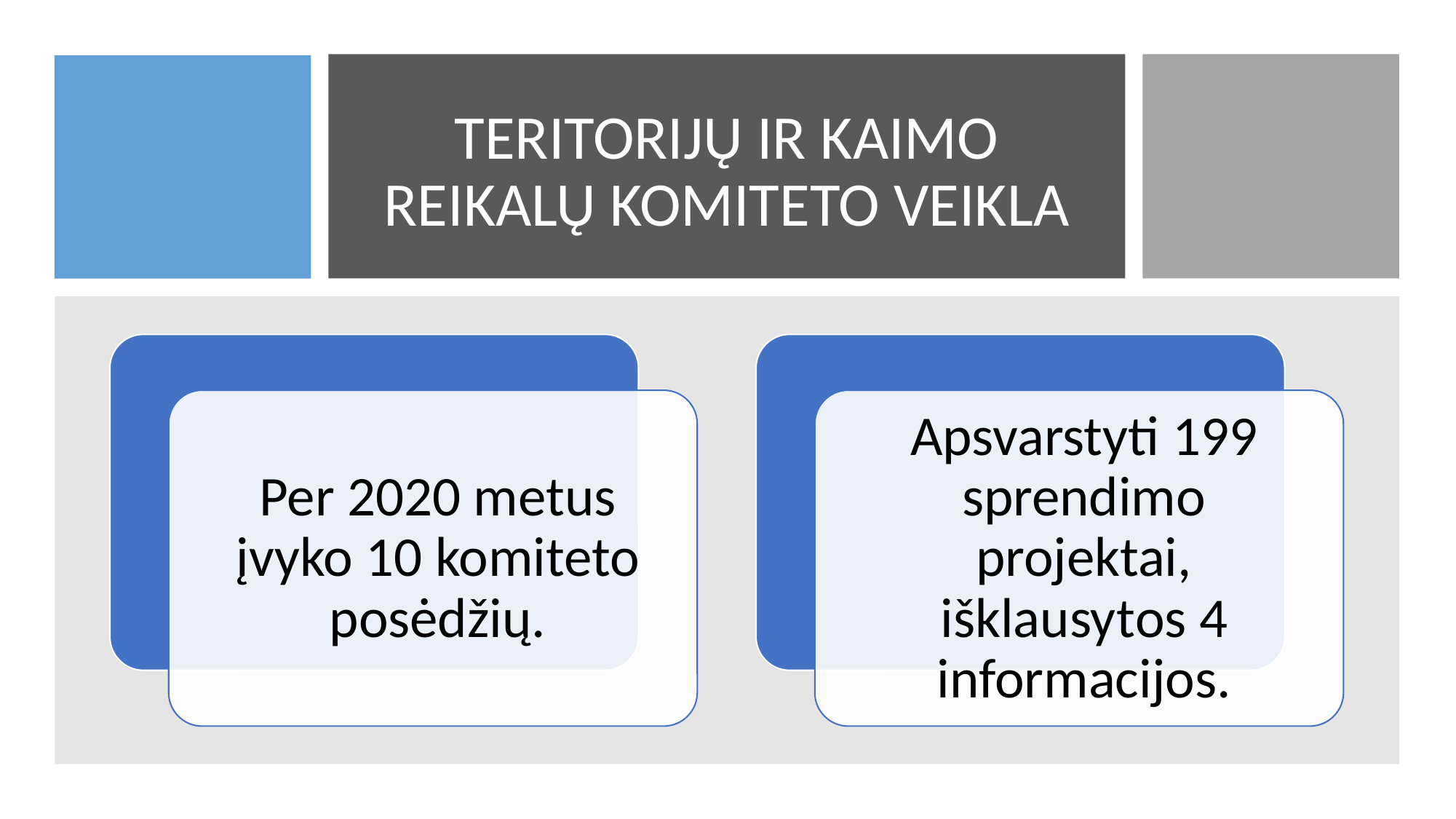

# TERITORIJŲ IR KAIMO REIKALŲ KOMITETO VEIKLA

Per 2020 metus įvyko 10 komiteto posėdžių.
Apsvarstyti 199 sprendimo projektai, išklausytos 4 informacijos.